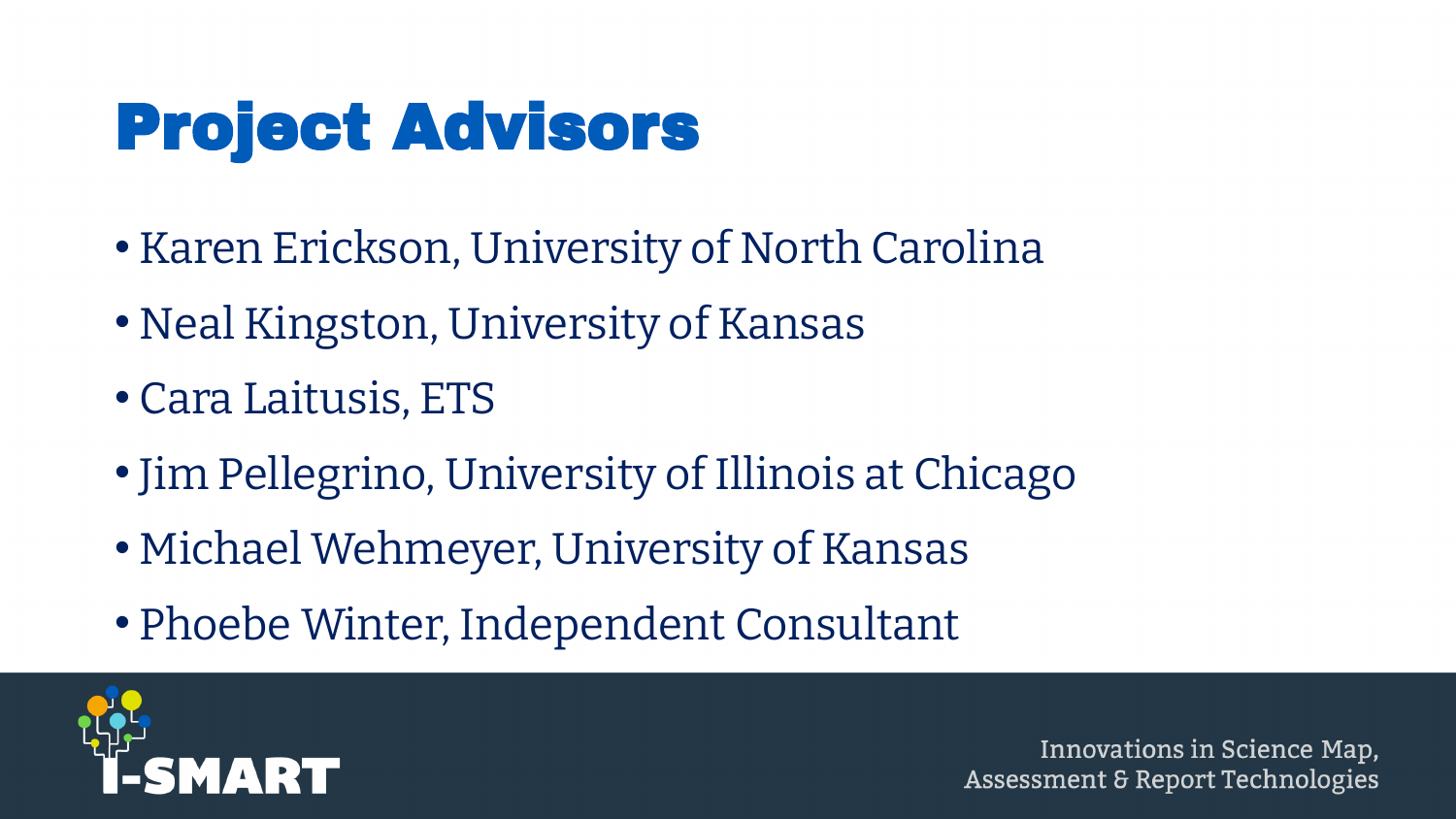

# Project Advisors
Karen Erickson, University of North Carolina
Neal Kingston, University of Kansas
Cara Laitusis, ETS
Jim Pellegrino, University of Illinois at Chicago
Michael Wehmeyer, University of Kansas
Phoebe Winter, Independent Consultant